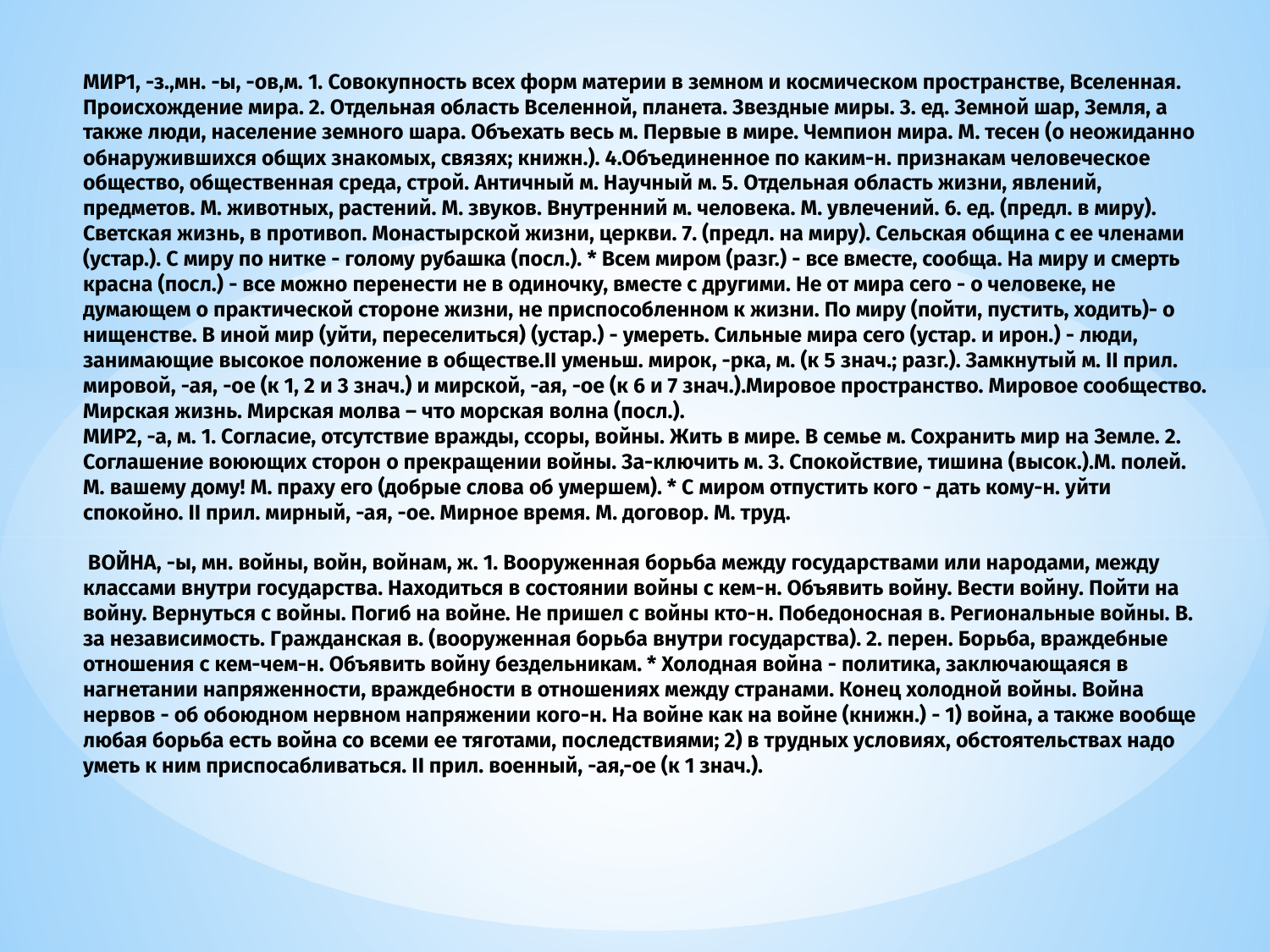

# МИР1, -з.,мн. -ы, -ов,м. 1. Совокупность всех форм материи в земном и космическом пространстве, Вселенная. Происхождение мира. 2. Отдельная область Вселенной, планета. Звездные миры. 3. ед. Земной шар, Земля, а также люди, население земного шара. Объехать весь м. Первые в мире. Чемпион мира. М. тесен (о неожиданно обнаружившихся общих знакомых, связях; книжн.). 4.Объединенное по каким-н. признакам человеческое общество, общественная среда, строй. Античный м. Научный м. 5. Отдельная область жизни, явлений, предметов. М. животных, растений. М. звуков. Внутренний м. человека. М. увлечений. 6. ед. (предл. в миру). Светская жизнь, в противоп. Монастырской жизни, церкви. 7. (предл. на миру). Сельская община с ее членами (устар.). С миру по нитке - голому рубашка (посл.). * Всем миром (разг.) - все вместе, сообща. На миру и смерть красна (посл.) - все можно перенести не в одиночку, вместе с другими. Не от мира сего - о человеке, не думающем о практической стороне жизни, не приспособленном к жизни. По миру (пойти, пустить, ходить)- о нищенстве. В иной мир (уйти, переселиться) (устар.) - умереть. Сильные мира сего (устар. и ирон.) - люди, занимающие высокое положение в обществе.II уменьш. мирок, -рка, м. (к 5 знач.; разг.). Замкнутый м. II прил. мировой, -ая, -ое (к 1, 2 и 3 знач.) и мирской, -ая, -ое (к 6 и 7 знач.).Мировое пространство. Мировое сообщество. Мирская жизнь. Мирская молва – что морская волна (посл.). МИР2, -а, м. 1. Согласие, отсутствие вражды, ссоры, войны. Жить в мире. В семье м. Сохранить мир на Земле. 2. Соглашение воюющих сторон о прекращении войны. За-ключить м. 3. Спокойствие, тишина (высок.).М. полей. М. вашему дому! М. праху его (добрые слова об умершем). * С миром отпустить кого - дать кому-н. уйти спокойно. II прил. мирный, -ая, -ое. Мирное время. М. договор. М. труд. ВОЙНА, -ы, мн. войны, войн, войнам, ж. 1. Вооруженная борьба между государствами или народами, между классами внутри государства. Находиться в состоянии войны с кем-н. Объявить войну. Вести войну. Пойти на войну. Вернуться с войны. Погиб на войне. Не пришел с войны кто-н. Победоносная в. Региональные войны. В. за независимость. Гражданская в. (вооруженная борьба внутри государства). 2. перен. Борьба, враждебные отношения с кем-чем-н. Объявить войну бездельникам. * Холодная война - политика, заключающаяся в нагнетании напряженности, враждебности в отношениях между странами. Конец холодной войны. Война нервов - об обоюдном нервном напряжении кого-н. На войне как на войне (книжн.) - 1) война, а также вообще любая борьба есть война со всеми ее тяготами, последствиями; 2) в трудных условиях, обстоятельствах надо уметь к ним приспосабливаться. II прил. военный, -ая,-ое (к 1 знач.).